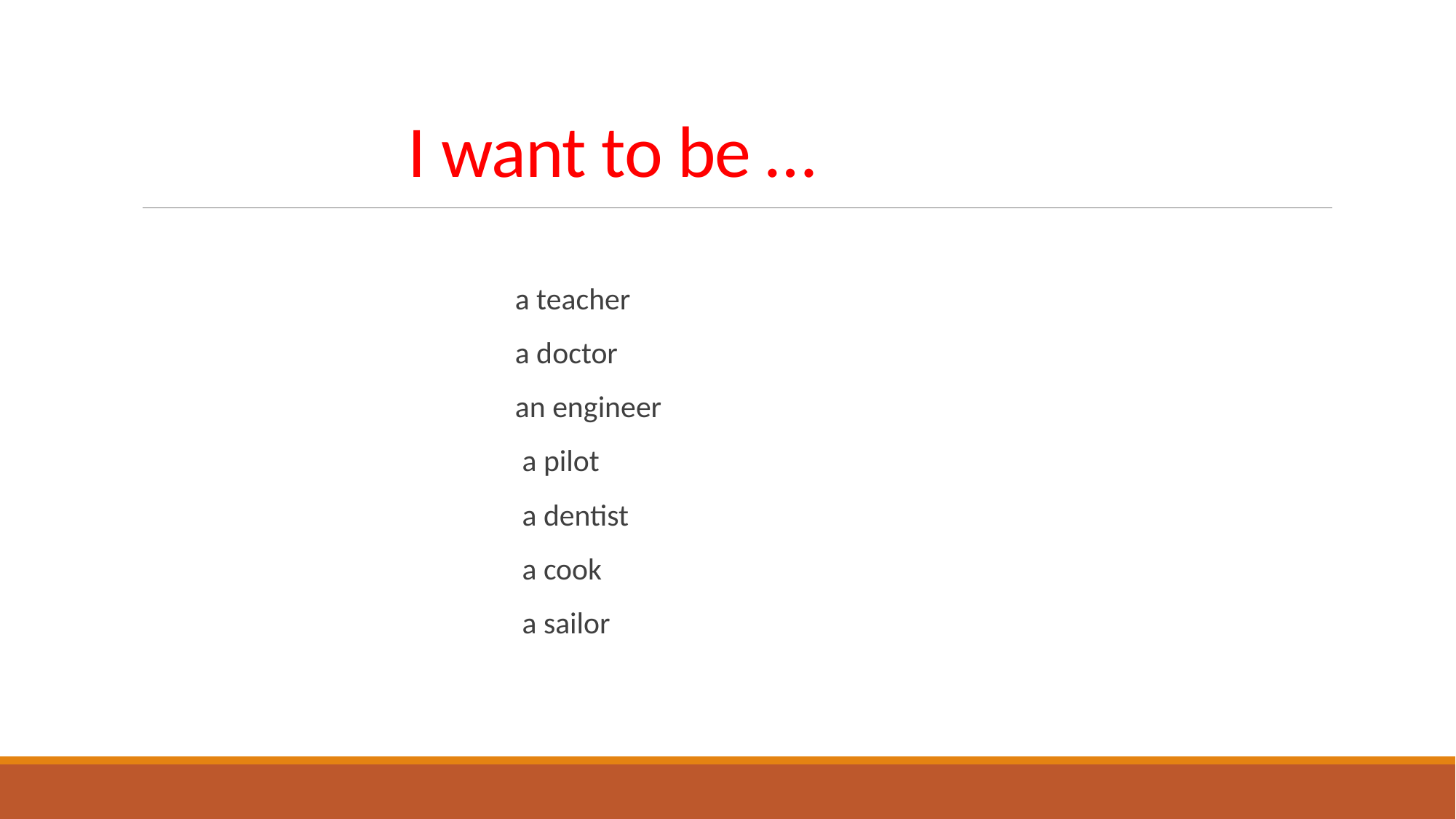

# I want to be …

                                                      a teacher
                                                      a doctor
                                                      an engineer
                                                       a pilot
                                                       a dentist
                                                       a cook
                                                       a sailor